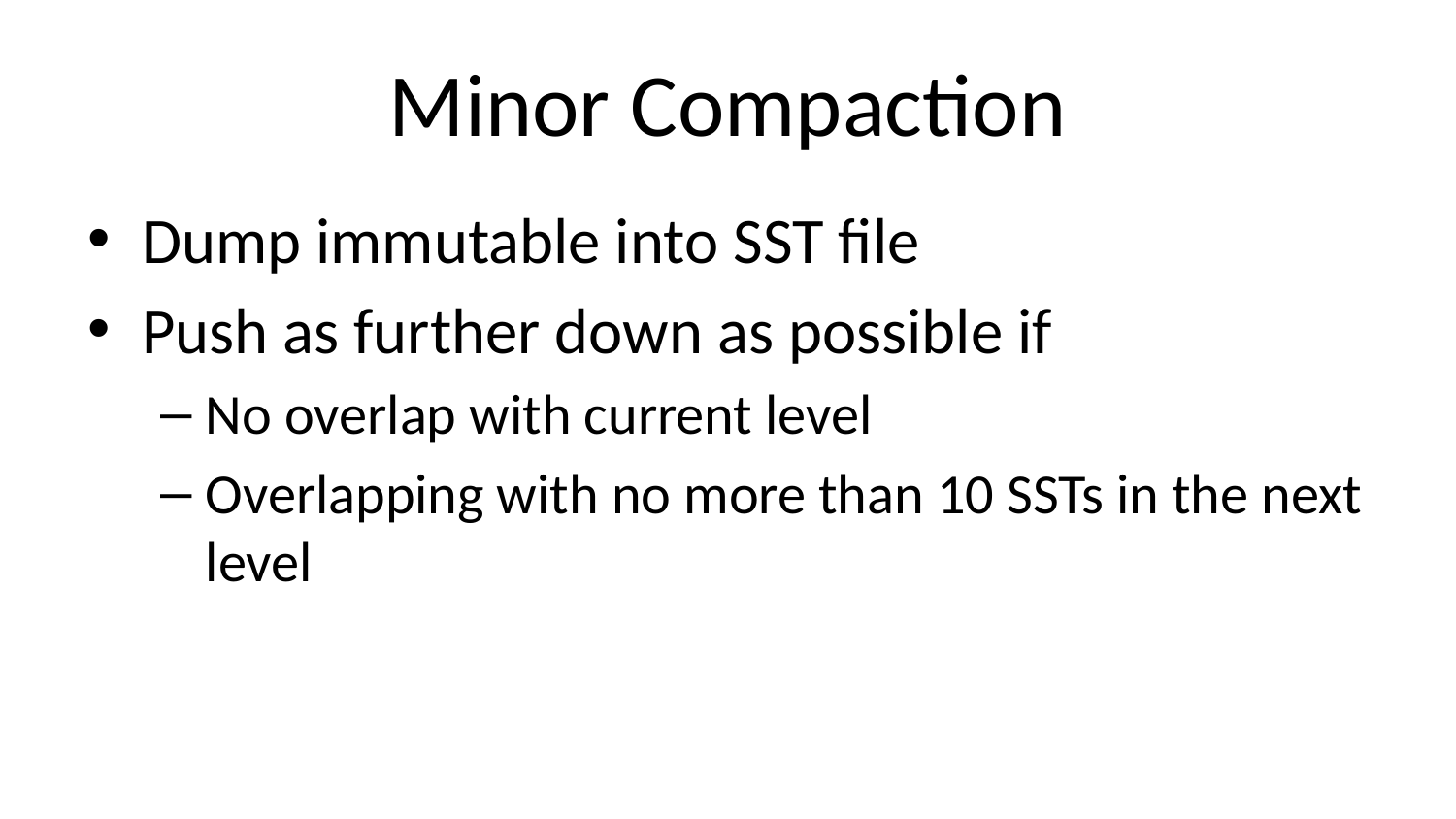

# Minor Compaction
Dump immutable into SST file
Push as further down as possible if
No overlap with current level
Overlapping with no more than 10 SSTs in the next level